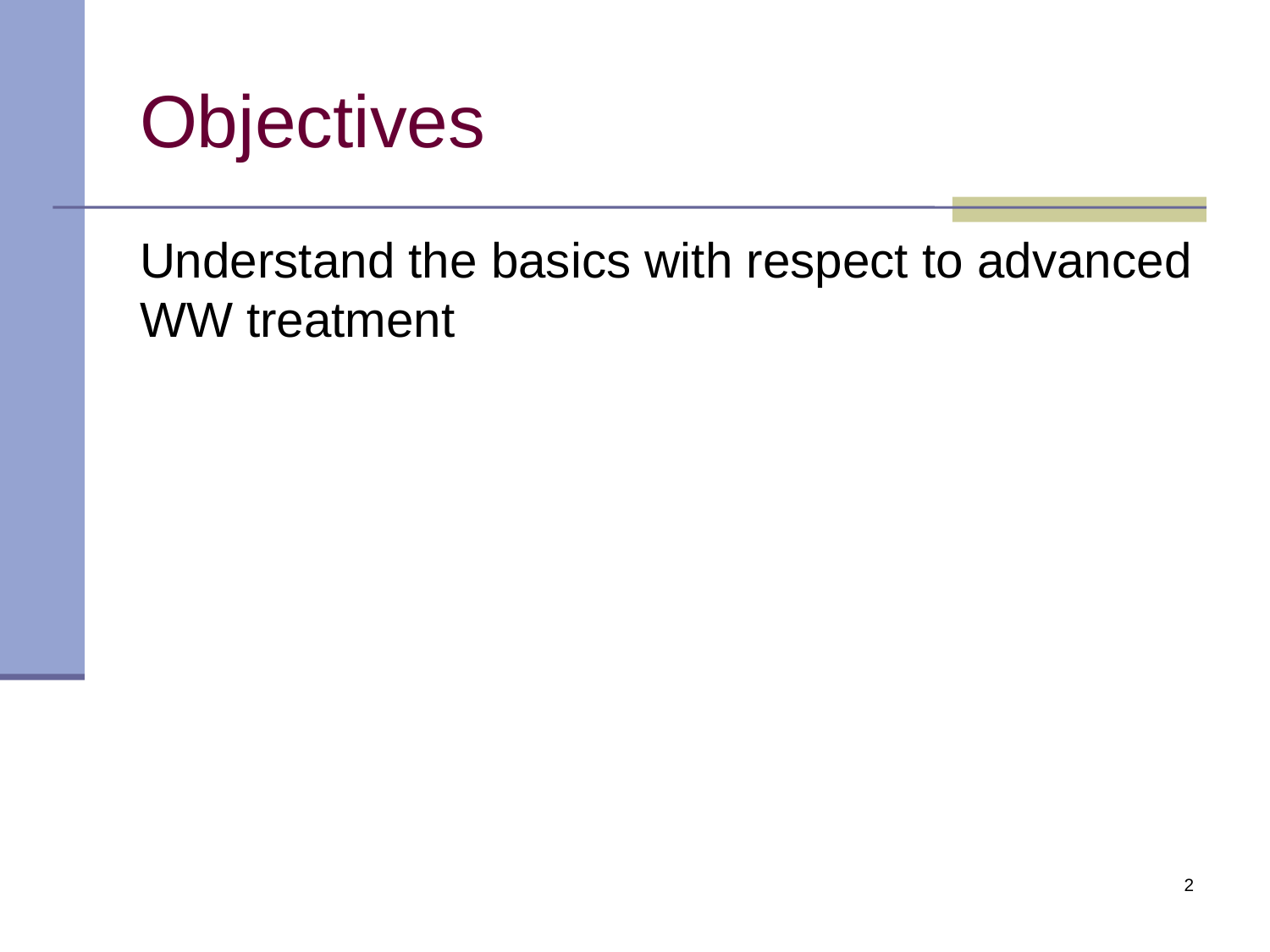

# Objectives
Understand the basics with respect to advanced WW treatment
2